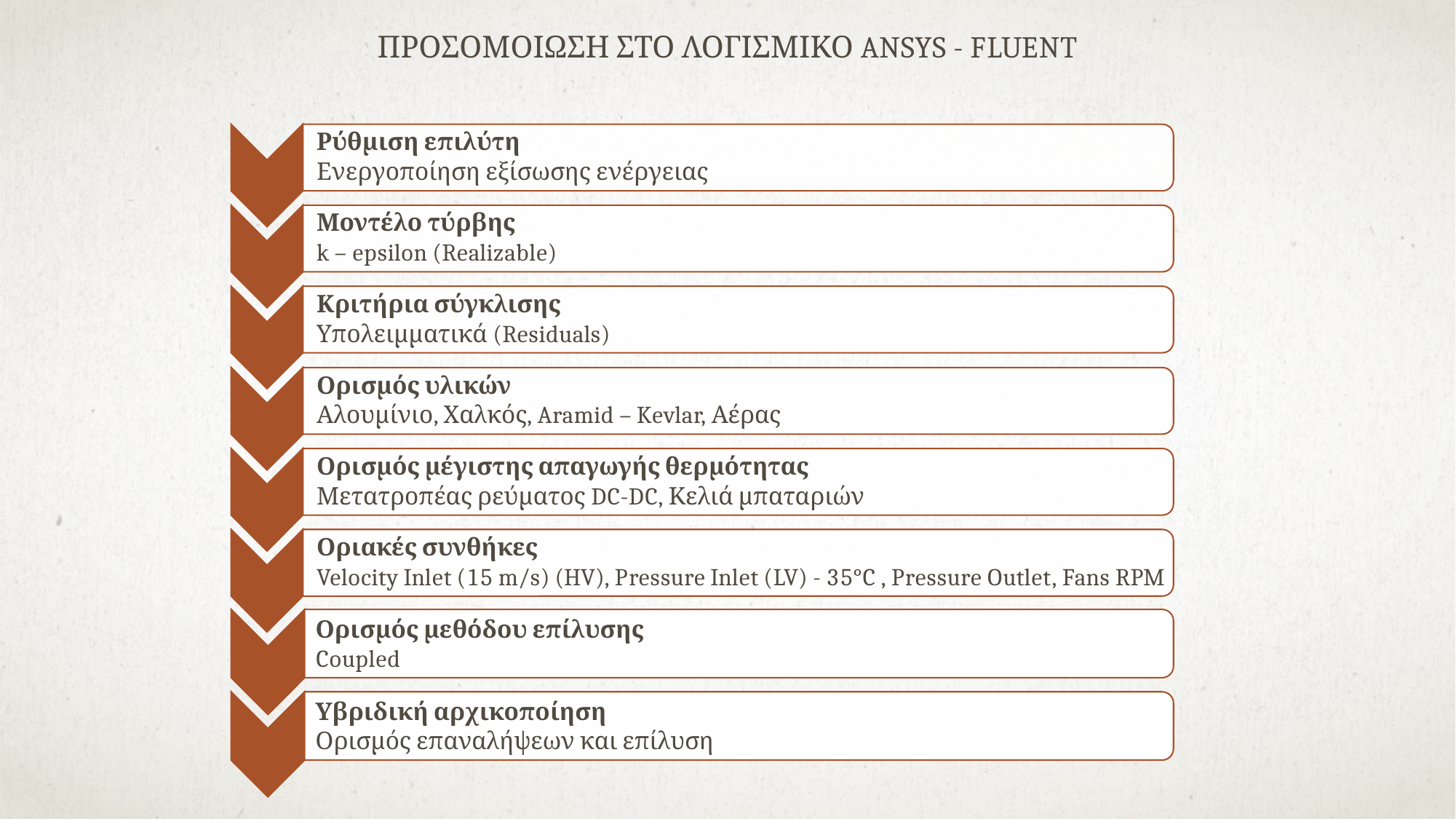

ΠΡΟΣΟΜΟΙΩΣΗ ΣΤΟ ΛΟΓΙΣΜΙΚΟ ANSYS - FLUENT

Ρύθμιση επιλύτη
Ενεργοποίηση εξίσωσης ενέργειας

Μοντέλο τύρβης
k – epsilon (Realizable)

Κριτήρια σύγκλισης
Υπολειμματικά (Residuals)

Ορισμός υλικών
Αλουμίνιο, Χαλκός, Aramid – Kevlar, Αέρας

Ορισμός μέγιστης απαγωγής θερμότητας
Μετατροπέας ρεύματος DC-DC, Κελιά μπαταριών

Οριακές συνθήκες
Velocity Inlet (15 m/s) (HV), Pressure Inlet (LV) - 35°C , Pressure Outlet, Fans RPM
Ορισμός μεθόδου επίλυσης
Coupled

Υβριδική αρχικοποίηση
Ορισμός επαναλήψεων και επίλυση